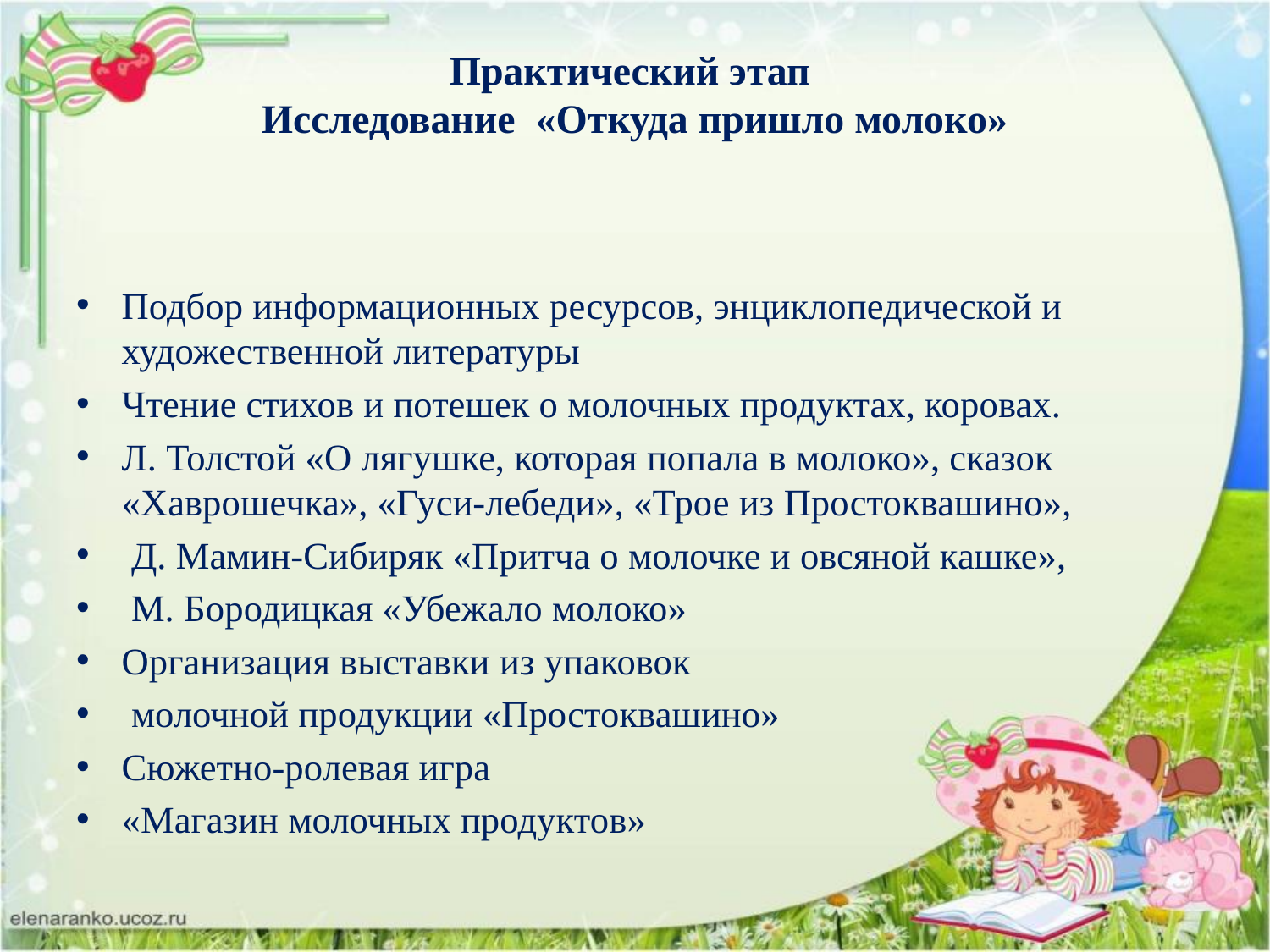

# Практический этап Исследование  «Откуда пришло молоко»

Подбор информационных ресурсов, энциклопедической и художественной литературы
Чтение стихов и потешек о молочных продуктах, коровах.
Л. Толстой «О лягушке, которая попала в молоко», сказок «Хаврошечка», «Гуси-лебеди», «Трое из Простоквашино»,
 Д. Мамин-Сибиряк «Притча о молочке и овсяной кашке»,
 М. Бородицкая «Убежало молоко»
Организация выставки из упаковок
 молочной продукции «Простоквашино»
Сюжетно-ролевая игра
«Магазин молочных продуктов»